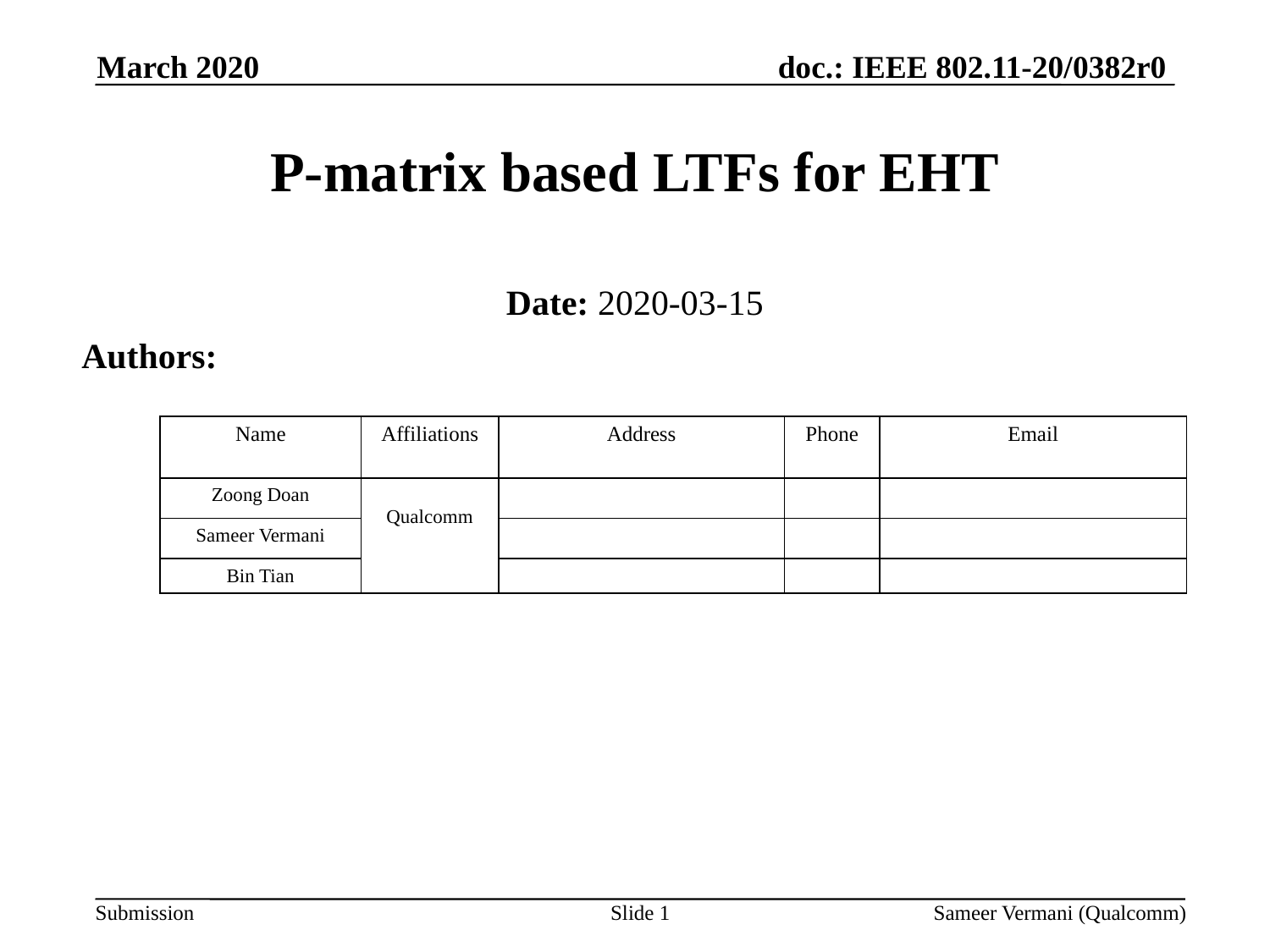

March 2020
# P-matrix based LTFs for EHT
Date: 2020-03-15
Authors:
| Name | Affiliations | Address | Phone | Email |
| --- | --- | --- | --- | --- |
| Zoong Doan | Qualcomm |  |  |  |
| Sameer Vermani |  |  |  |  |
| Bin Tian |  |  |  |  |
Slide 1
Sameer Vermani (Qualcomm)